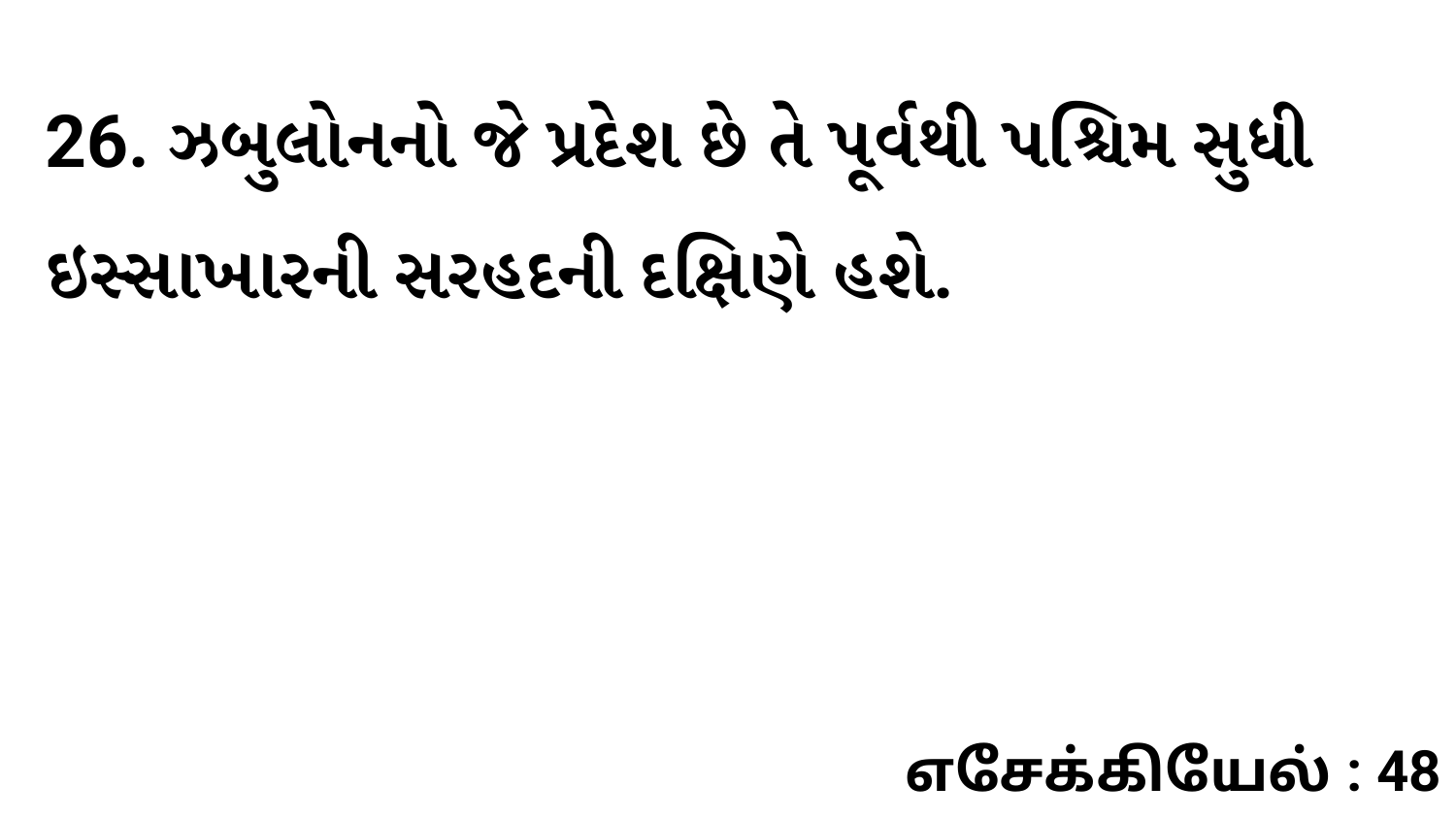

26. ઝબુલોનનો જે પ્રદેશ છે તે પૂર્વથી પશ્ચિમ સુધી ઇસ્સાખારની સરહદની દક્ષિણે હશે.
எசேக்கியேல் : 48